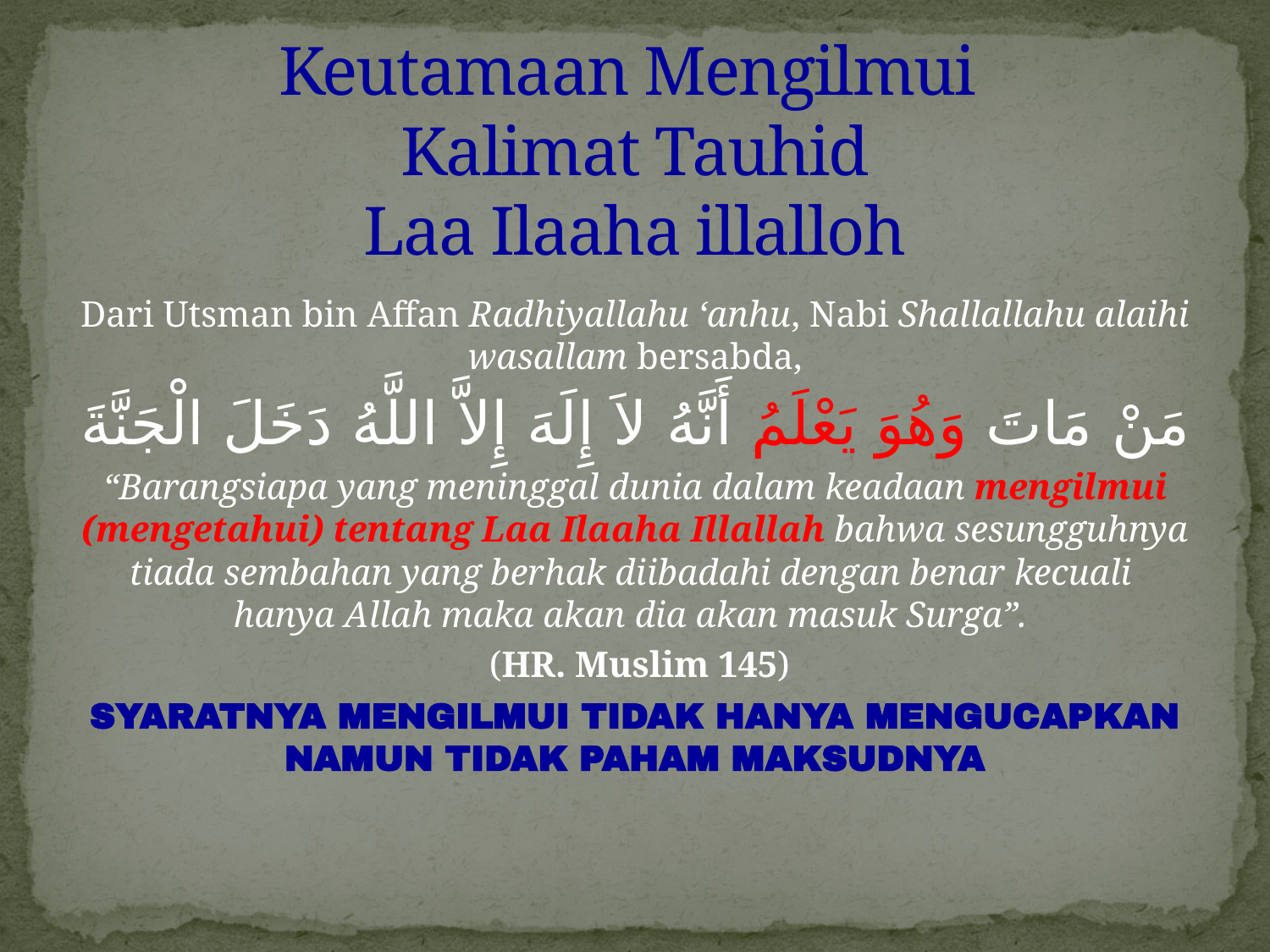

# Keutamaan Mengilmui Kalimat Tauhid Laa Ilaaha illalloh
Dari Utsman bin Affan Radhiyallahu ‘anhu, Nabi Shallallahu alaihi wasallam bersabda,
مَنْ مَاتَ وَهُوَ يَعْلَمُ أَنَّهُ لاَ إِلَهَ إِلاَّ اللَّهُ دَخَلَ الْجَنَّةَ
“Barangsiapa yang meninggal dunia dalam keadaan mengilmui (mengetahui) tentang Laa Ilaaha Illallah bahwa sesungguhnya tiada sembahan yang berhak diibadahi dengan benar kecuali  hanya Allah maka akan dia akan masuk Surga”.
 (HR. Muslim 145)
SYARATNYA MENGILMUI TIDAK HANYA MENGUCAPKAN NAMUN TIDAK PAHAM MAKSUDNYA